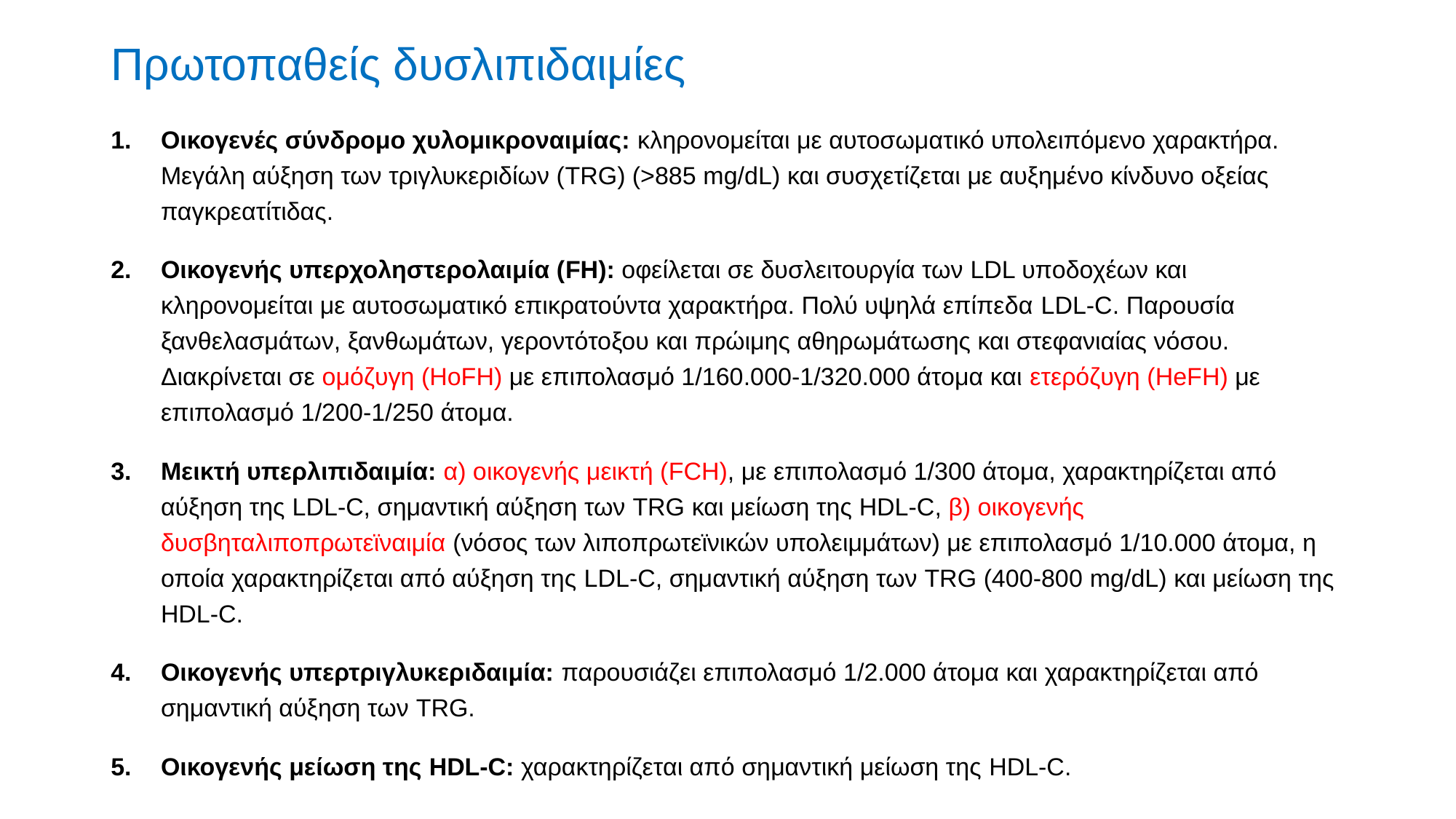

# Πρωτοπαθείς δυσλιπιδαιμίες
Οικογενές σύνδρομο χυλομικροναιμίας: κληρονομείται με αυτοσωματικό υπολειπόμενο χαρακτήρα. Μεγάλη αύξηση των τριγλυκεριδίων (TRG) (>885 mg/dL) και συσχετίζεται με αυξημένο κίνδυνο οξείας παγκρεατίτιδας.

Οικογενής υπερχοληστερολαιμία (FH): οφείλεται σε δυσλειτουργία των LDL υποδοχέων και κληρονομείται με αυτοσωματικό επικρατούντα χαρακτήρα. Πολύ υψηλά επίπεδα LDL-C. Παρουσία ξανθελασμάτων, ξανθωμάτων, γεροντότοξου και πρώιμης αθηρωμάτωσης και στεφανιαίας νόσου. Διακρίνεται σε ομόζυγη (HoFH) με επιπολασμό 1/160.000-1/320.000 άτομα και ετερόζυγη (HeFH) με επιπολασμό 1/200-1/250 άτομα.

Μεικτή υπερλιπιδαιμία: α) οικογενής μεικτή (FCH), με επιπολασμό 1/300 άτομα, χαρακτηρίζεται από αύξηση της LDL-C, σημαντική αύξηση των TRG και μείωση της HDL-C, β) οικογενής δυσβηταλιποπρωτεϊναιμία (νόσος των λιποπρωτεϊνικών υπολειμμάτων) με επιπολασμό 1/10.000 άτομα, η οποία χαρακτηρίζεται από αύξηση της LDL-C, σημαντική αύξηση των TRG (400-800 mg/dL) και μείωση της HDL-C.

Οικογενής υπερτριγλυκεριδαιμία: παρουσιάζει επιπολασμό 1/2.000 άτομα και χαρακτηρίζεται από σημαντική αύξηση των TRG.

Οικογενής μείωση της HDL-C: χαρακτηρίζεται από σημαντική μείωση της HDL-C.